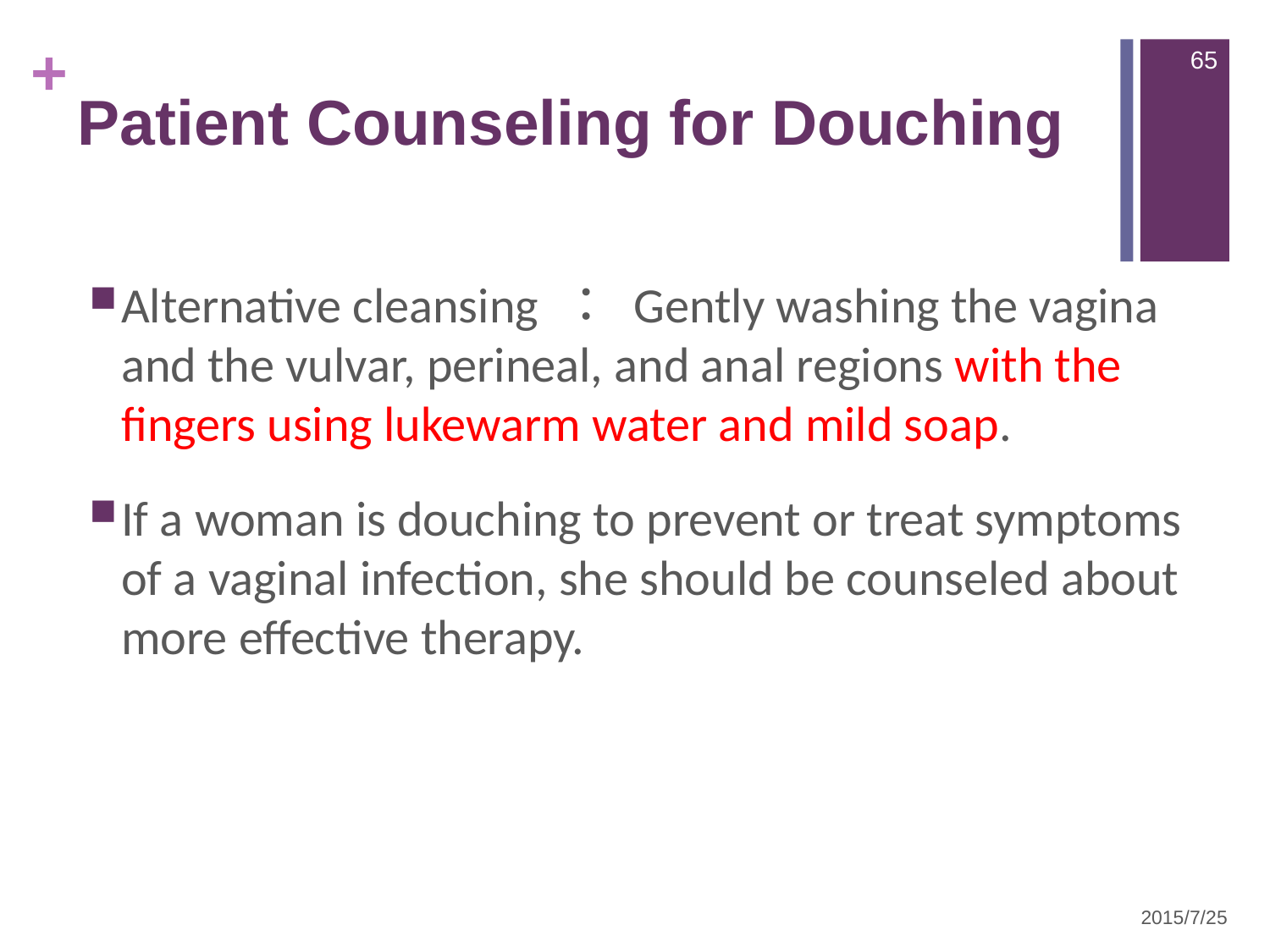

65
# Patient Counseling for Douching
Alternative cleansing ： Gently washing the vagina and the vulvar, perineal, and anal regions with the fingers using lukewarm water and mild soap.
If a woman is douching to prevent or treat symptoms of a vaginal infection, she should be counseled about more effective therapy.
2015/7/25